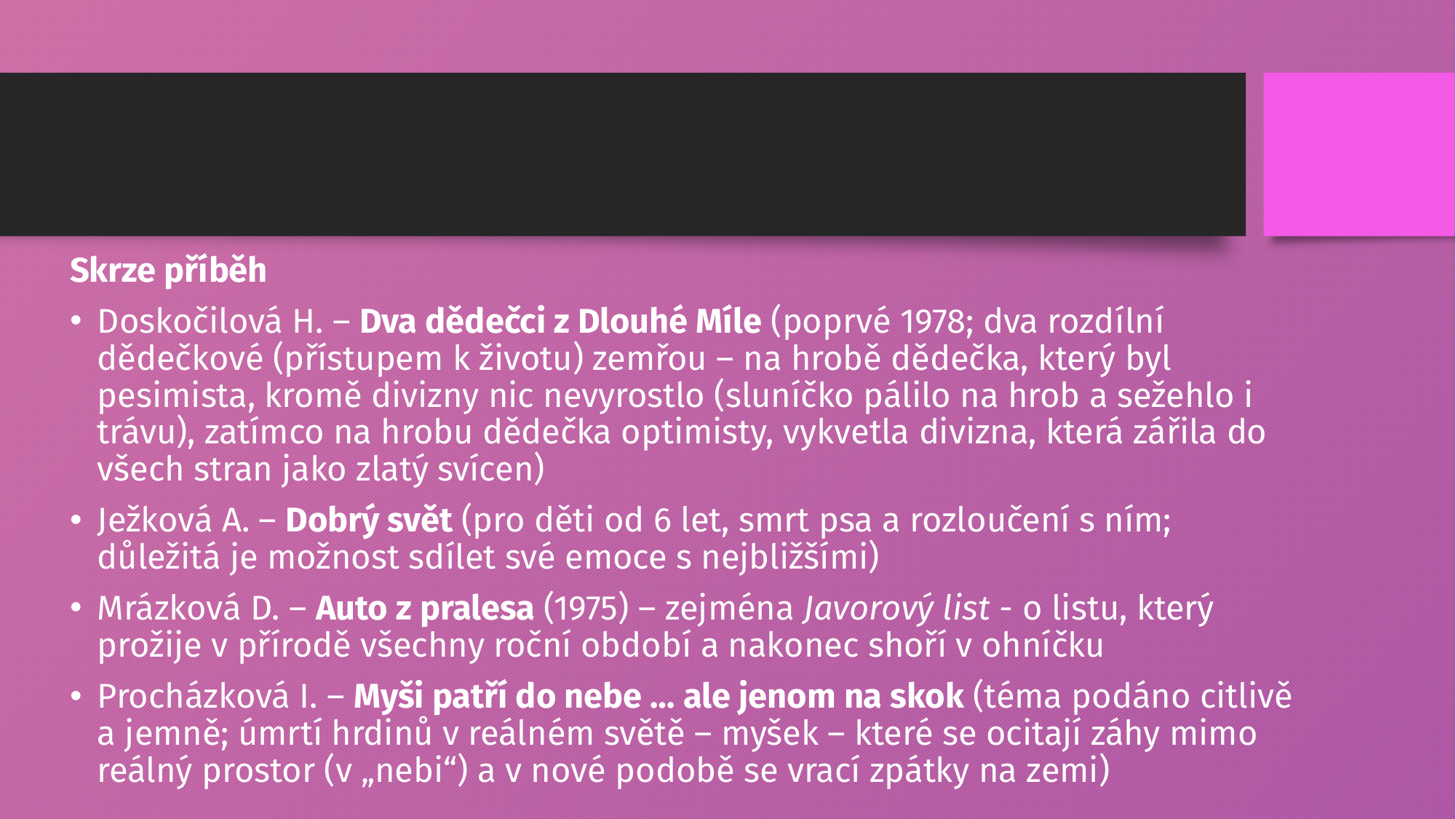

#
Skrze příběh
Doskočilová H. – Dva dědečci z Dlouhé Míle (poprvé 1978; dva rozdílní dědečkové (přístupem k životu) zemřou – na hrobě dědečka, který byl pesimista, kromě divizny nic nevyrostlo (sluníčko pálilo na hrob a sežehlo i trávu), zatímco na hrobu dědečka optimisty, vykvetla divizna, která zářila do všech stran jako zlatý svícen)
Ježková A. – Dobrý svět (pro děti od 6 let, smrt psa a rozloučení s ním; důležitá je možnost sdílet své emoce s nejbližšími)
Mrázková D. – Auto z pralesa (1975) – zejména Javorový list - o listu, který prožije v přírodě všechny roční období a nakonec shoří v ohníčku
Procházková I. – Myši patří do nebe … ale jenom na skok (téma podáno citlivě a jemně; úmrtí hrdinů v reálném světě – myšek – které se ocitají záhy mimo reálný prostor (v „nebi“) a v nové podobě se vrací zpátky na zemi)